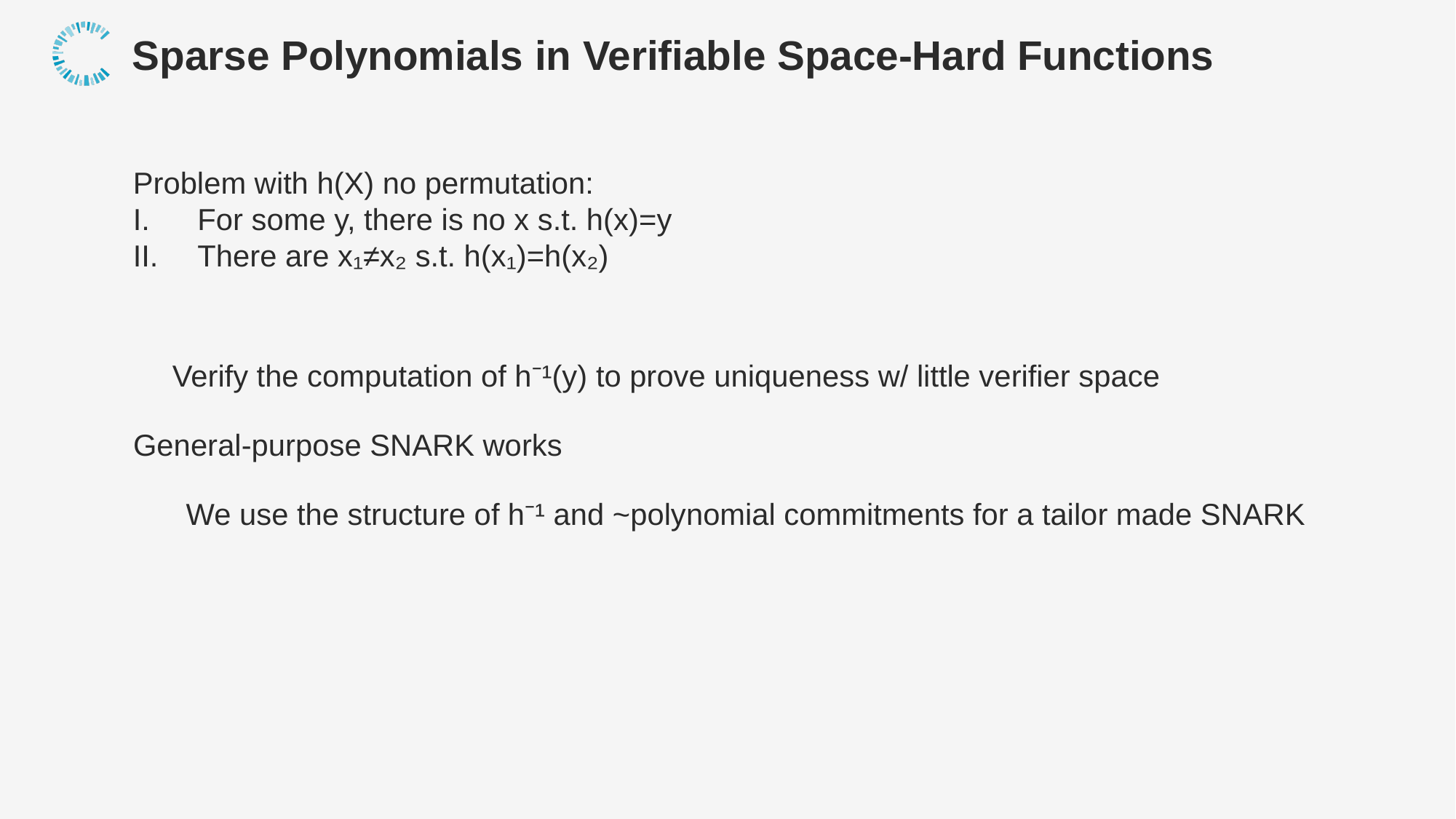

Sparse Polynomials in Verifiable Space-Hard Functions
Problem with h(X) no permutation:
For some y, there is no x s.t. h(x)=y
There are x₁≠x₂ s.t. h(x₁)=h(x₂)
Verify the computation of h⁻¹(y) to prove uniqueness w/ little verifier space
General-purpose SNARK works
We use the structure of h⁻¹ and ~polynomial commitments for a tailor made SNARK

6